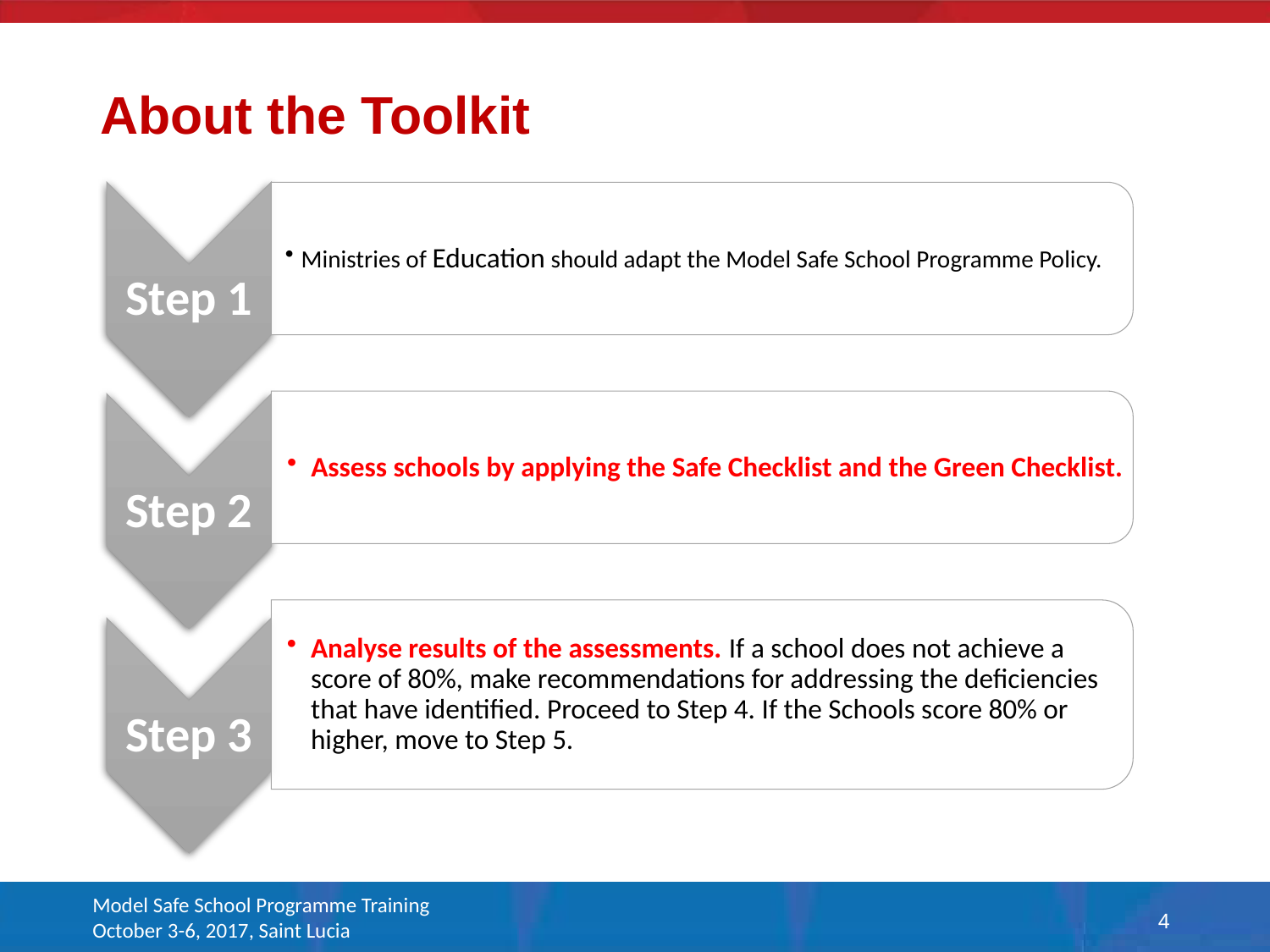

# About the Toolkit
Step 1
Ministries of Education should adapt the Model Safe School Programme Policy.
Step 2
Assess schools by applying the Safe Checklist and the Green Checklist.
Step 3
Analyse results of the assessments. If a school does not achieve a score of 80%, make recommendations for addressing the deficiencies that have identified. Proceed to Step 4. If the Schools score 80% or higher, move to Step 5.
Model Safe School Programme Training October 3-6, 2017, Saint Lucia
4